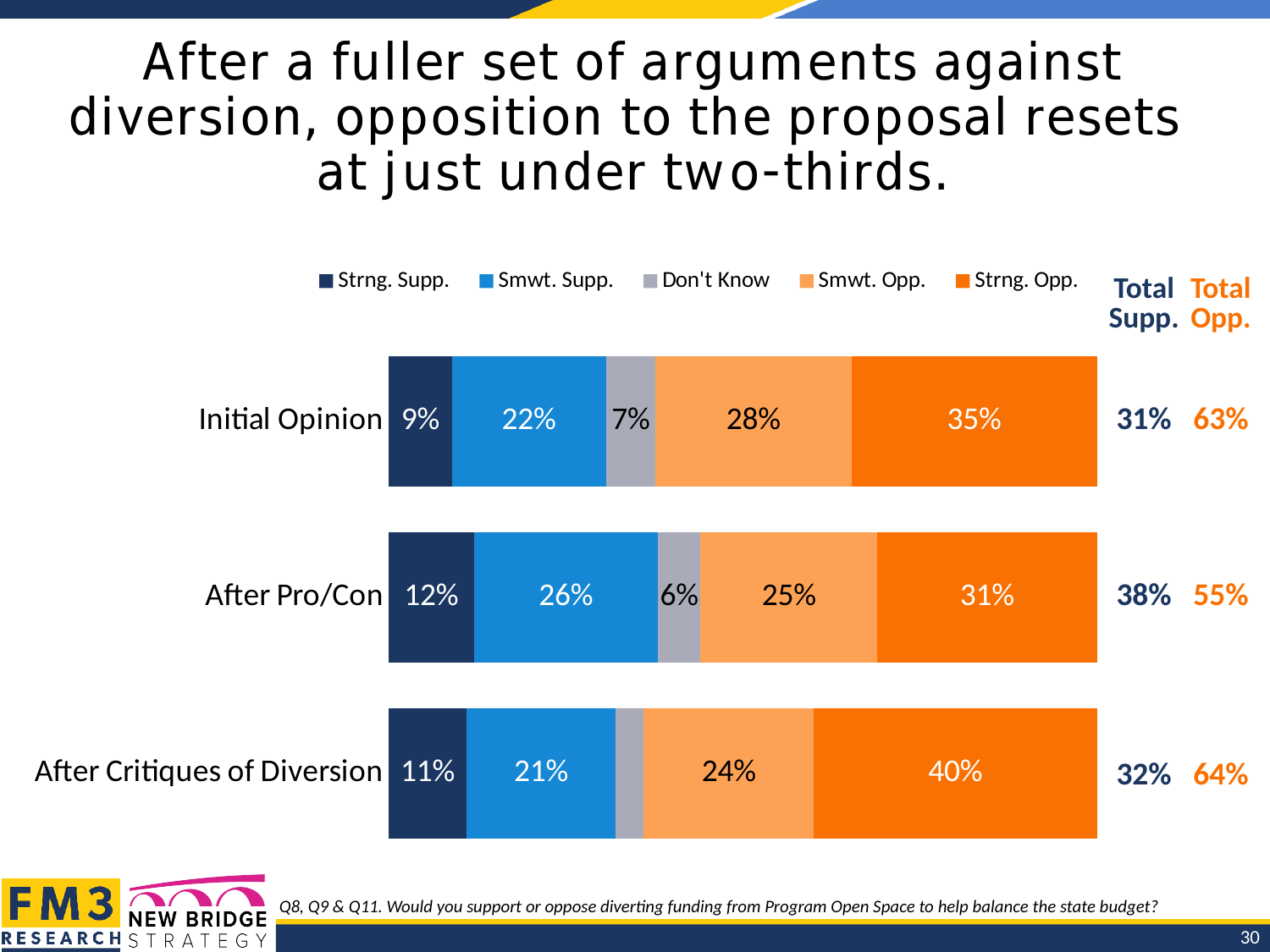

# After a fuller set of arguments against diversion, opposition to the proposal resets at just under two-thirds.

### Chart

| Category | Strng. Supp. | Smwt. Supp. | Don't Know | Smwt. Opp. | Strng. Opp. |
|---|---|---|---|---|---|
| Initial Opinion | 0.09 | 0.22 | 0.07 | 0.28 | 0.35 |
| After Pro/Con | 0.12 | 0.26 | 0.06 | 0.25 | 0.31 |
| After Critiques of Diversion | 0.11 | 0.21 | 0.04 | 0.24 | 0.4 |
| Total Supp. | Total Opp. |
| --- | --- |
| 31% | 63% |
| 38% | 55% |
| 32% | 64% |
Q8, Q9 & Q11. Would you support or oppose diverting funding from Program Open Space to help balance the state budget?